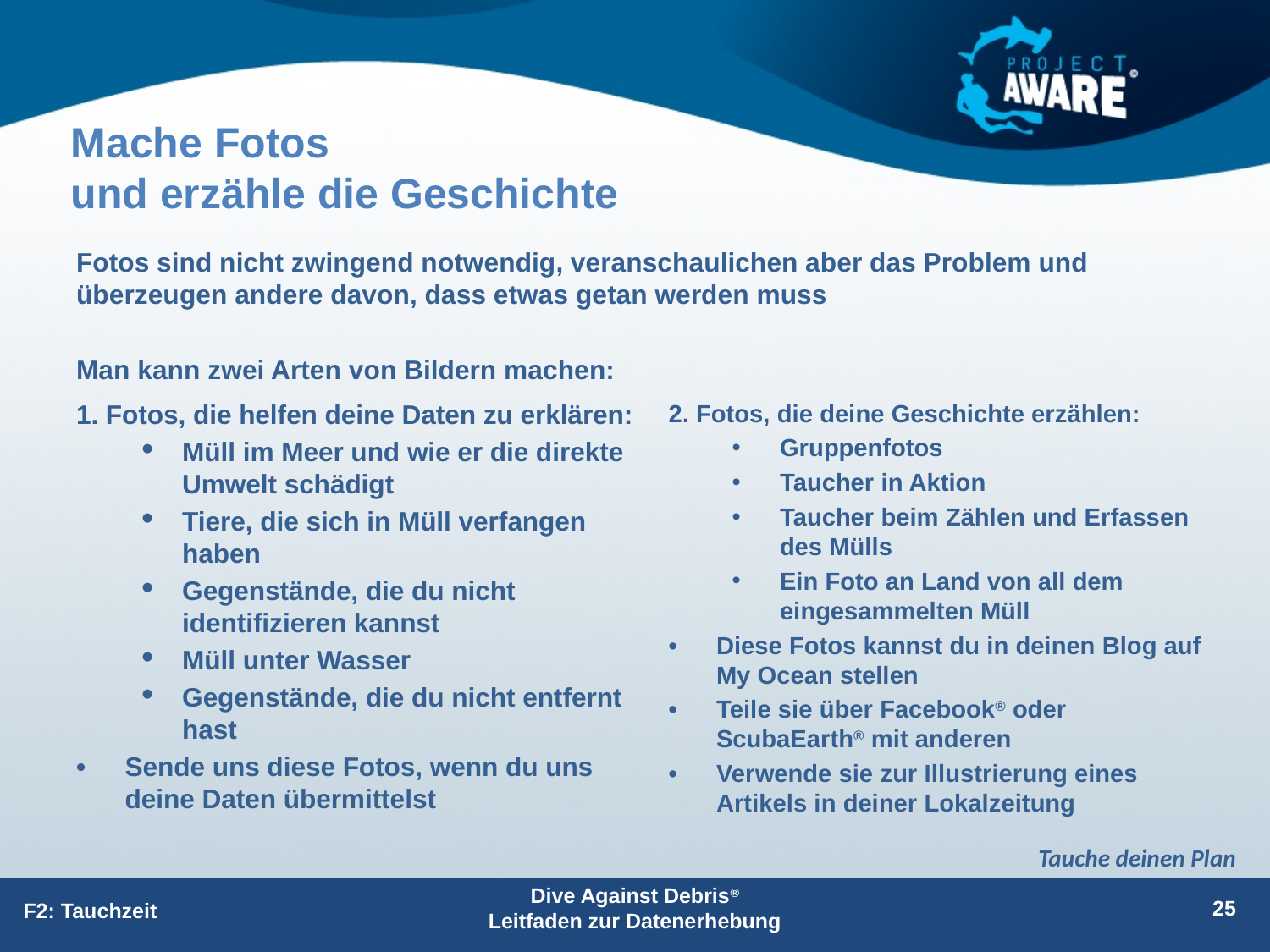

# Mache Fotos und erzähle die Geschichte
Fotos sind nicht zwingend notwendig, veranschaulichen aber das Problem und überzeugen andere davon, dass etwas getan werden muss

Man kann zwei Arten von Bildern machen:
1. Fotos, die helfen deine Daten zu erklären:
Müll im Meer und wie er die direkte Umwelt schädigt
Tiere, die sich in Müll verfangen haben
Gegenstände, die du nicht identifizieren kannst
Müll unter Wasser
Gegenstände, die du nicht entfernt hast
•	Sende uns diese Fotos, wenn du uns deine Daten übermittelst
2. Fotos, die deine Geschichte erzählen:
Gruppenfotos
Taucher in Aktion
Taucher beim Zählen und Erfassen des Mülls
Ein Foto an Land von all dem eingesammelten Müll
•	Diese Fotos kannst du in deinen Blog auf My Ocean stellen
•	Teile sie über Facebook® oder ScubaEarth® mit anderen
•	Verwende sie zur Illustrierung eines Artikels in deiner Lokalzeitung
Tauche deinen Plan
Dive Against Debris® Leitfaden zur Datenerhebung
25
F2: Tauchzeit